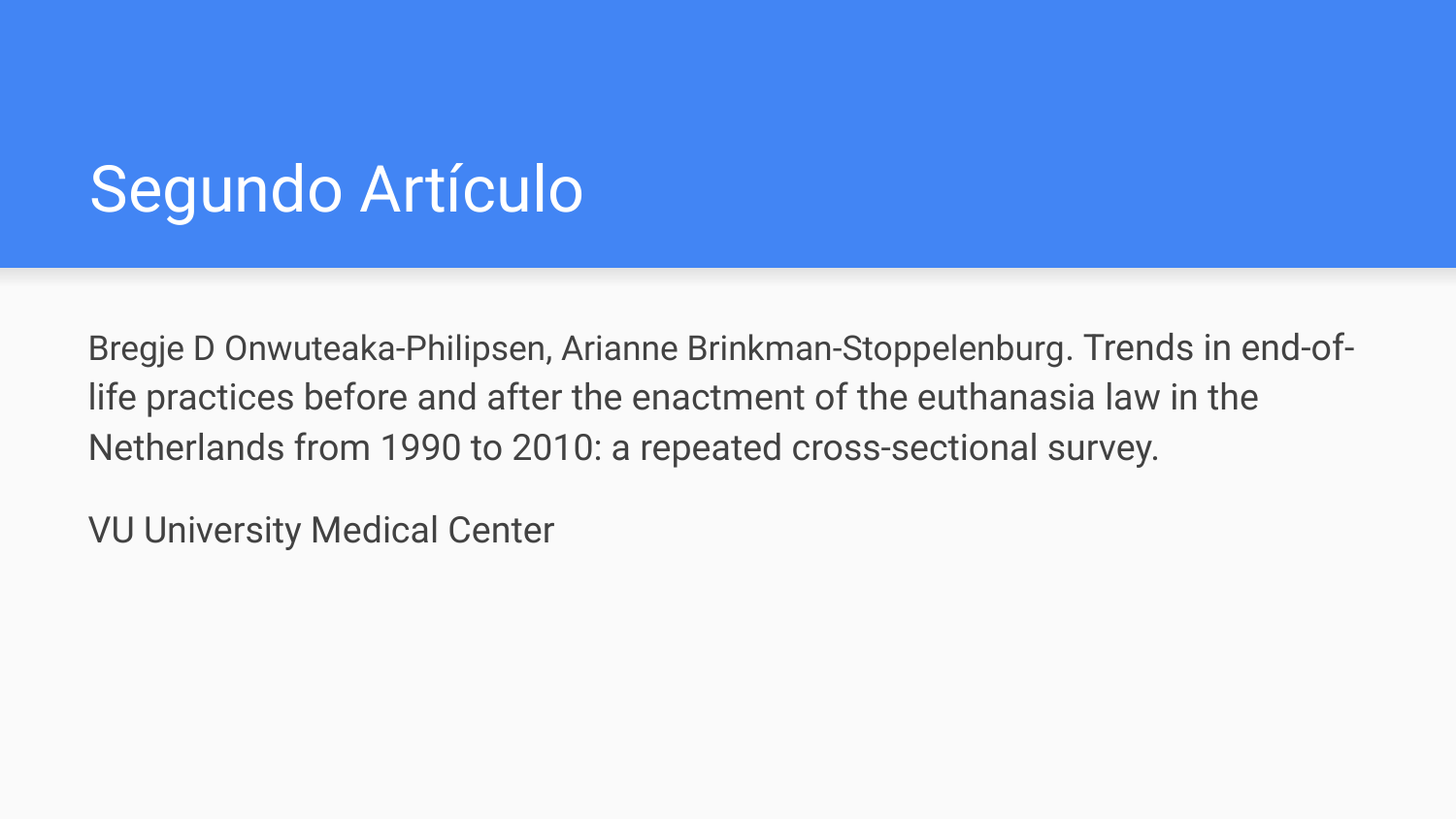

# Segundo Artículo
Bregje D Onwuteaka-Philipsen, Arianne Brinkman-Stoppelenburg. Trends in end-of-life practices before and after the enactment of the euthanasia law in the Netherlands from 1990 to 2010: a repeated cross-sectional survey.
VU University Medical Center